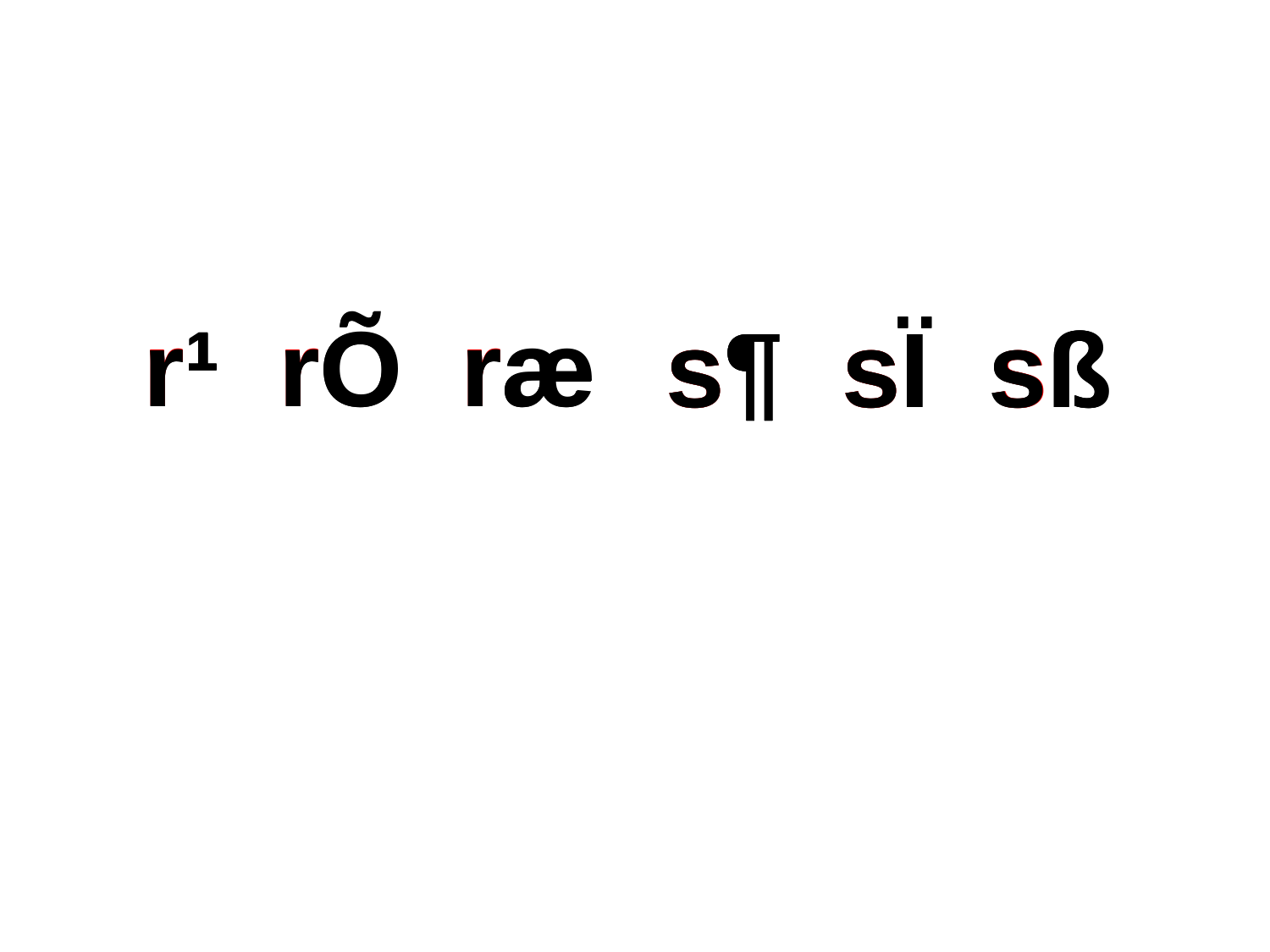

r¹  rÕ  ræ
r¹  rÕ  ræ
r¹  rÕ  ræ
s¶  sÏ  sß
s¶  sÏ  sß
s¶  sÏ  sß